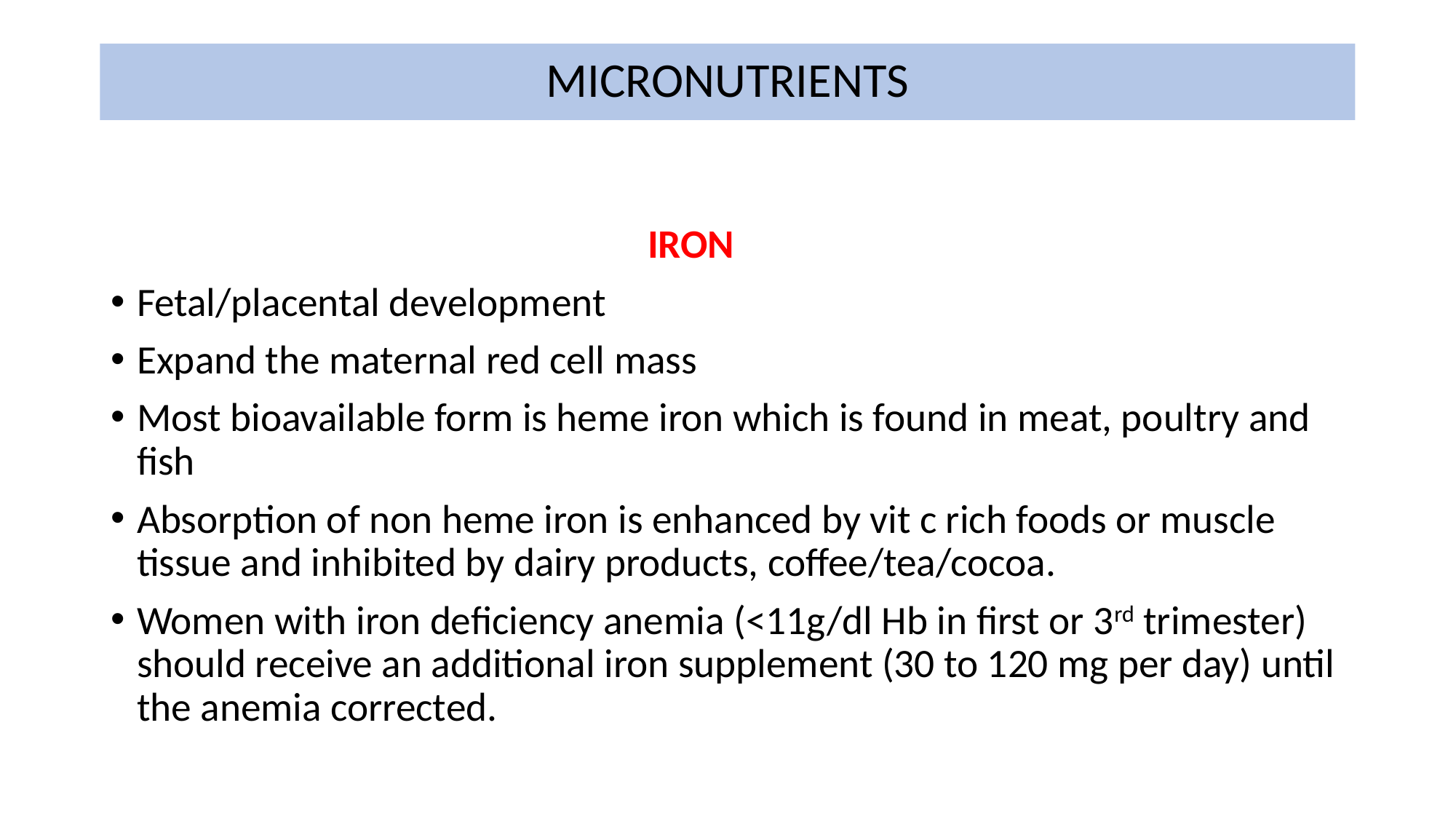

# MICRONUTRIENTS
                                                           IRON
Fetal/placental development
Expand the maternal red cell mass
Most bioavailable form is heme iron which is found in meat, poultry and fish
Absorption of non heme iron is enhanced by vit c rich foods or muscle tissue and inhibited by dairy products, coffee/tea/cocoa.
Women with iron deficiency anemia (<11g/dl Hb in first or 3rd trimester) should receive an additional iron supplement (30 to 120 mg per day) until the anemia corrected.